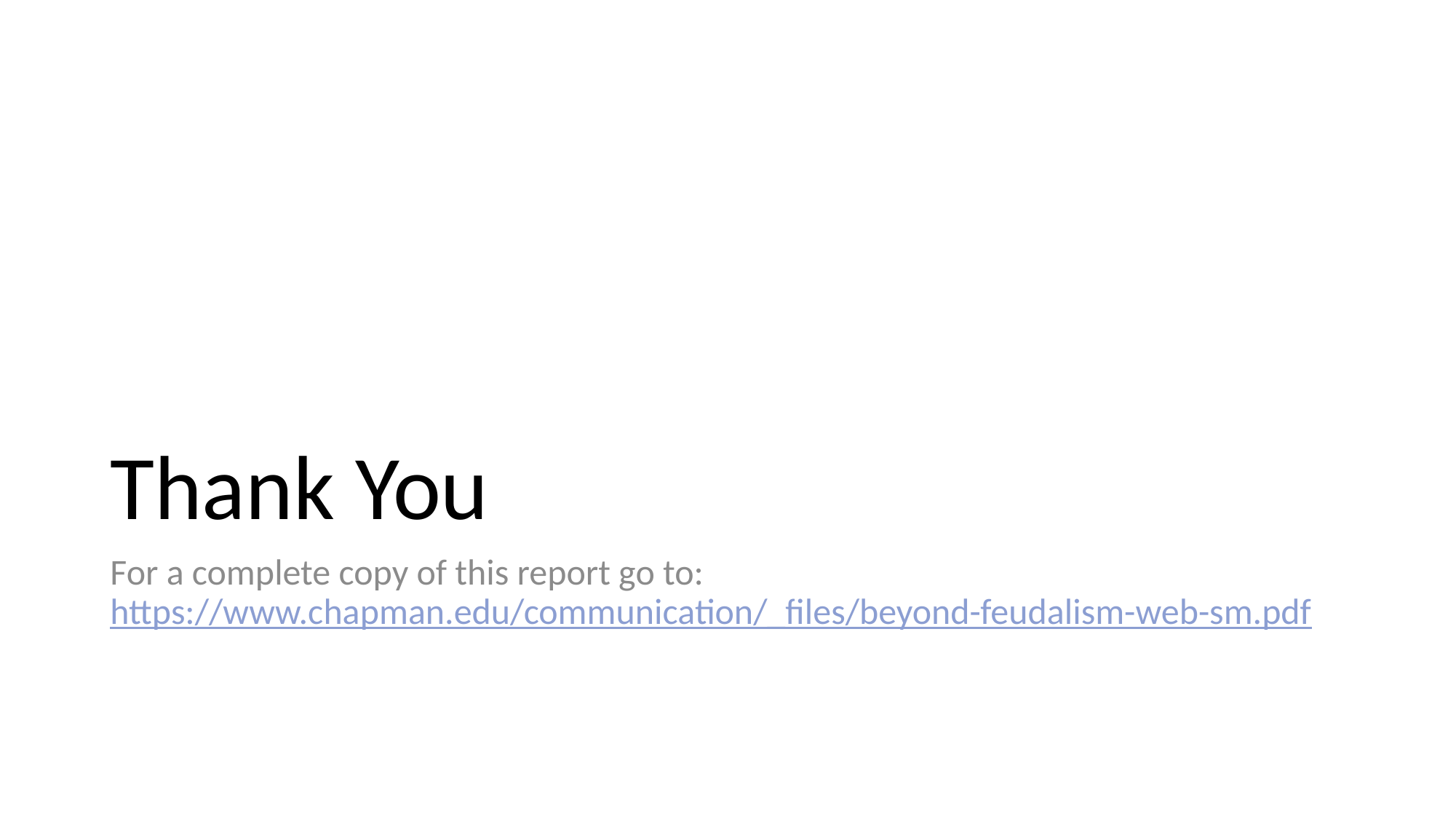

# Thank You
For a complete copy of this report go to: https://www.chapman.edu/communication/_files/beyond-feudalism-web-sm.pdf